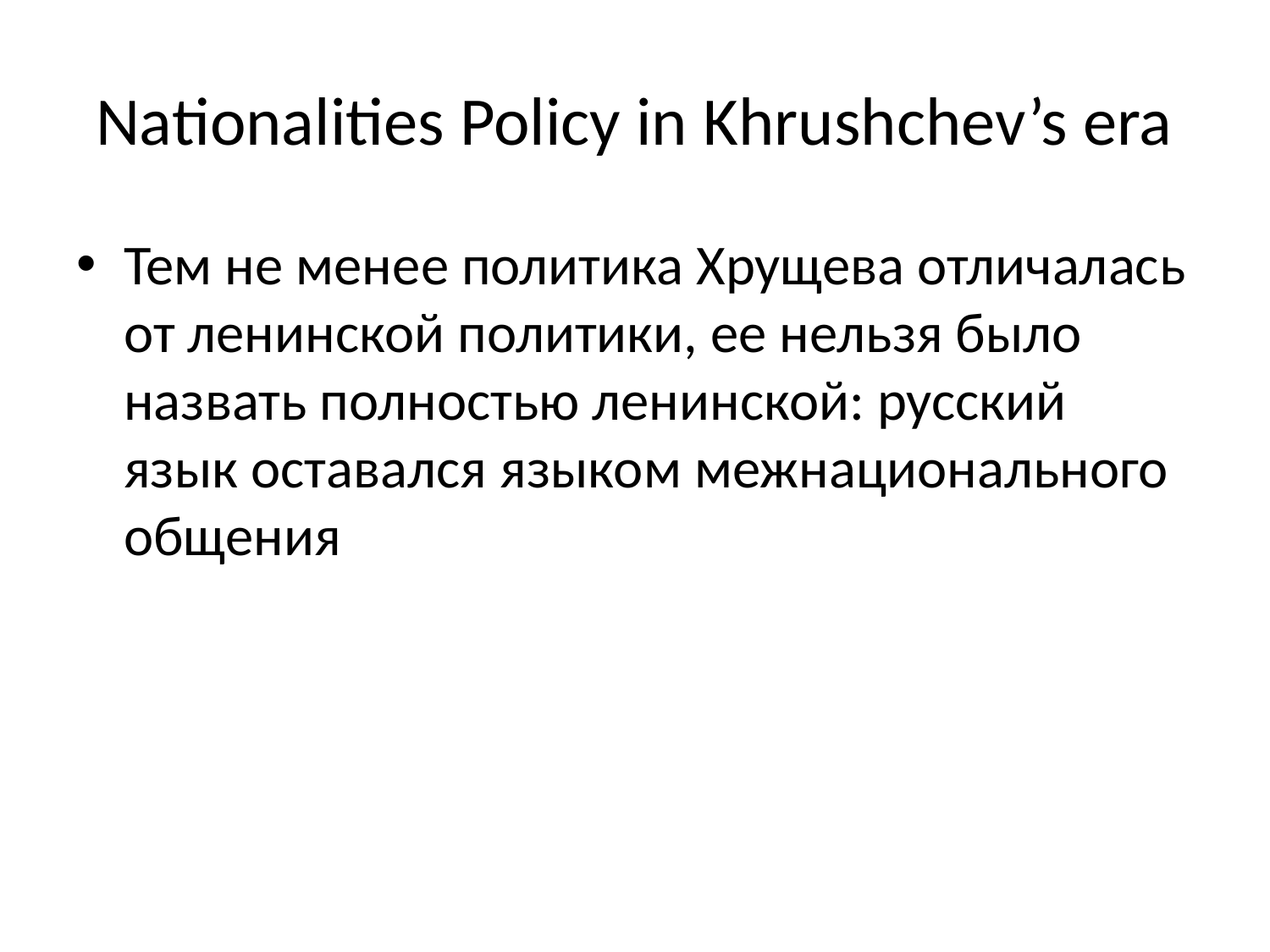

# Nationalities Policy in Khrushchev’s era
Тем не менее политика Хрущева отличалась от ленинской политики, ее нельзя было назвать полностью ленинской: русский язык оставался языком межнационального общения